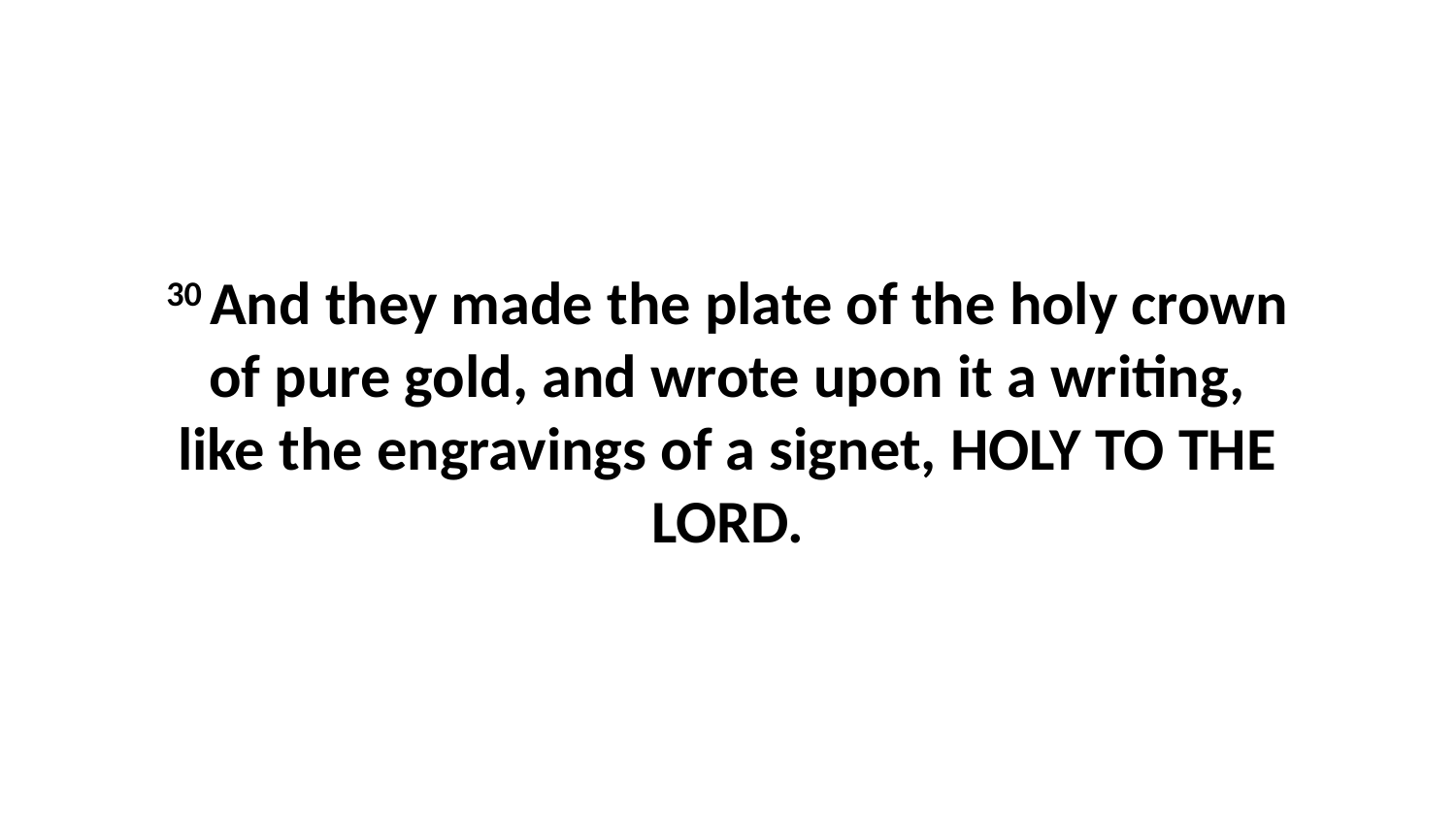

30 And they made the plate of the holy crown of pure gold, and wrote upon it a writing, like the engravings of a signet, HOLY TO THE LORD.